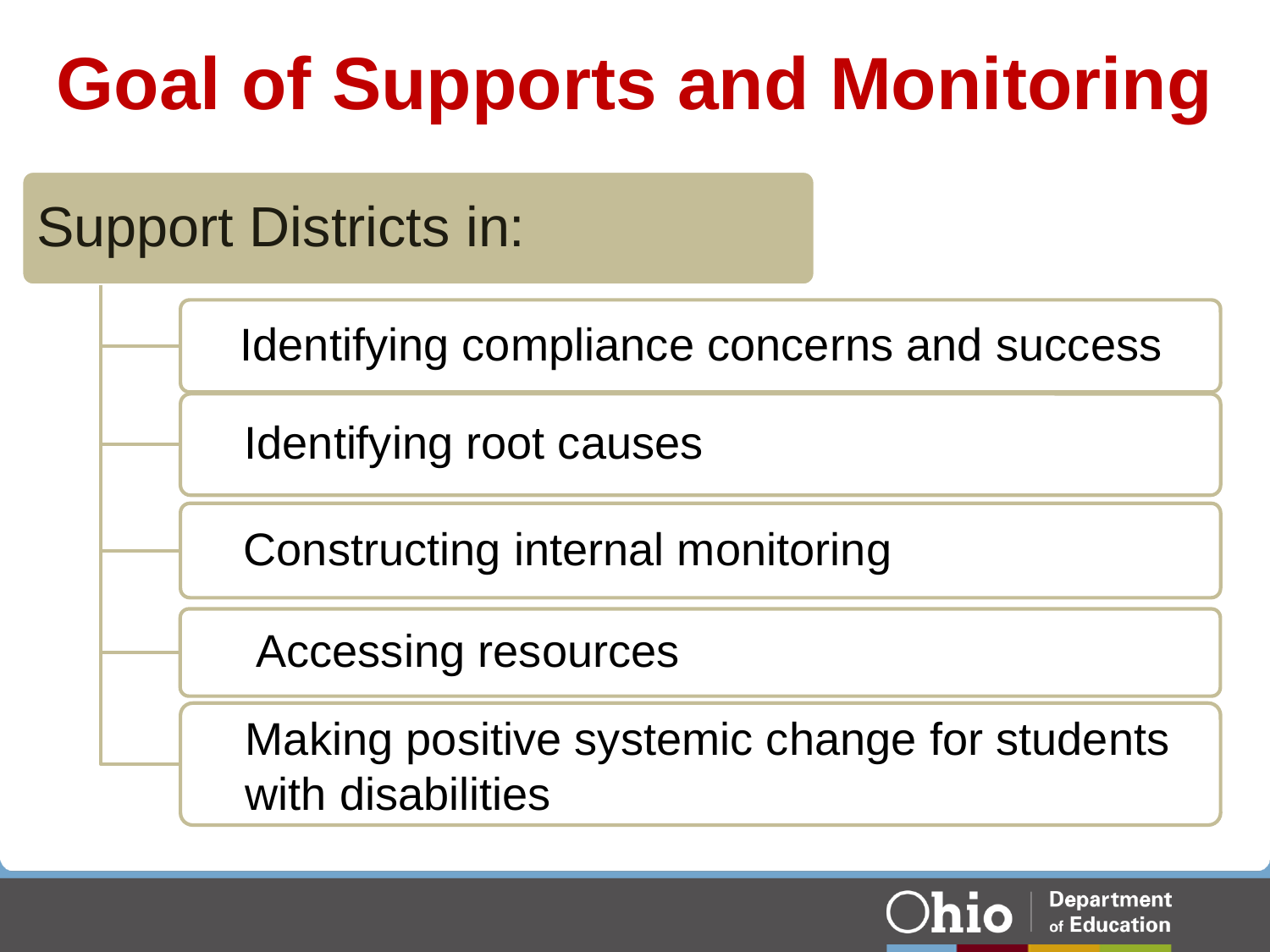

# Goal of Supports and Monitoring
Support Districts in:
Identifying compliance concerns and success
    Identifying root causes
    Constructing internal monitoring
     Accessing resources
    Making positive systemic change for students
    with disabilities